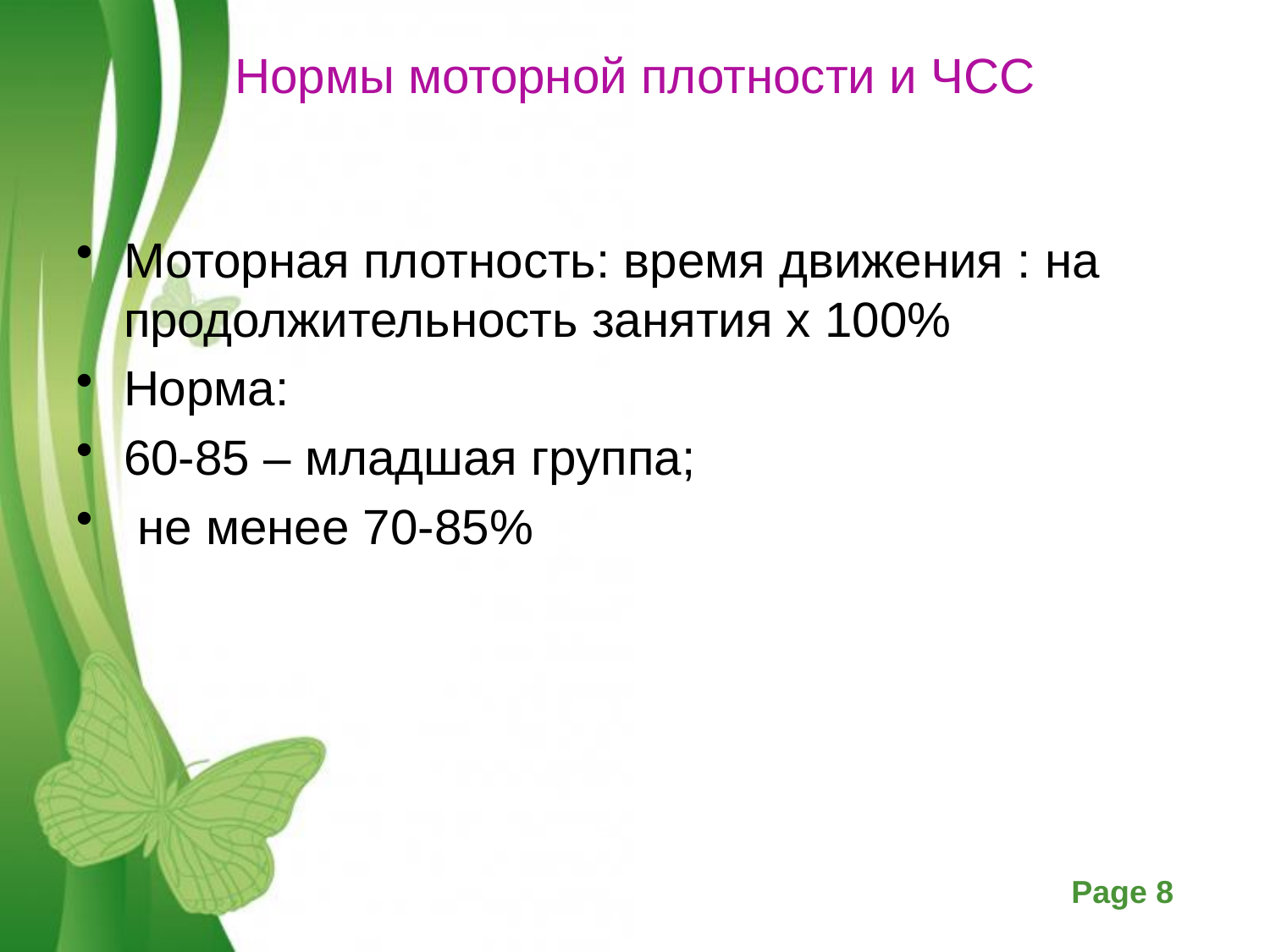

# Нормы моторной плотности и ЧСС
Моторная плотность: время движения : на продолжительность занятия х 100%
Норма:
60-85 – младшая группа;
 не менее 70-85%